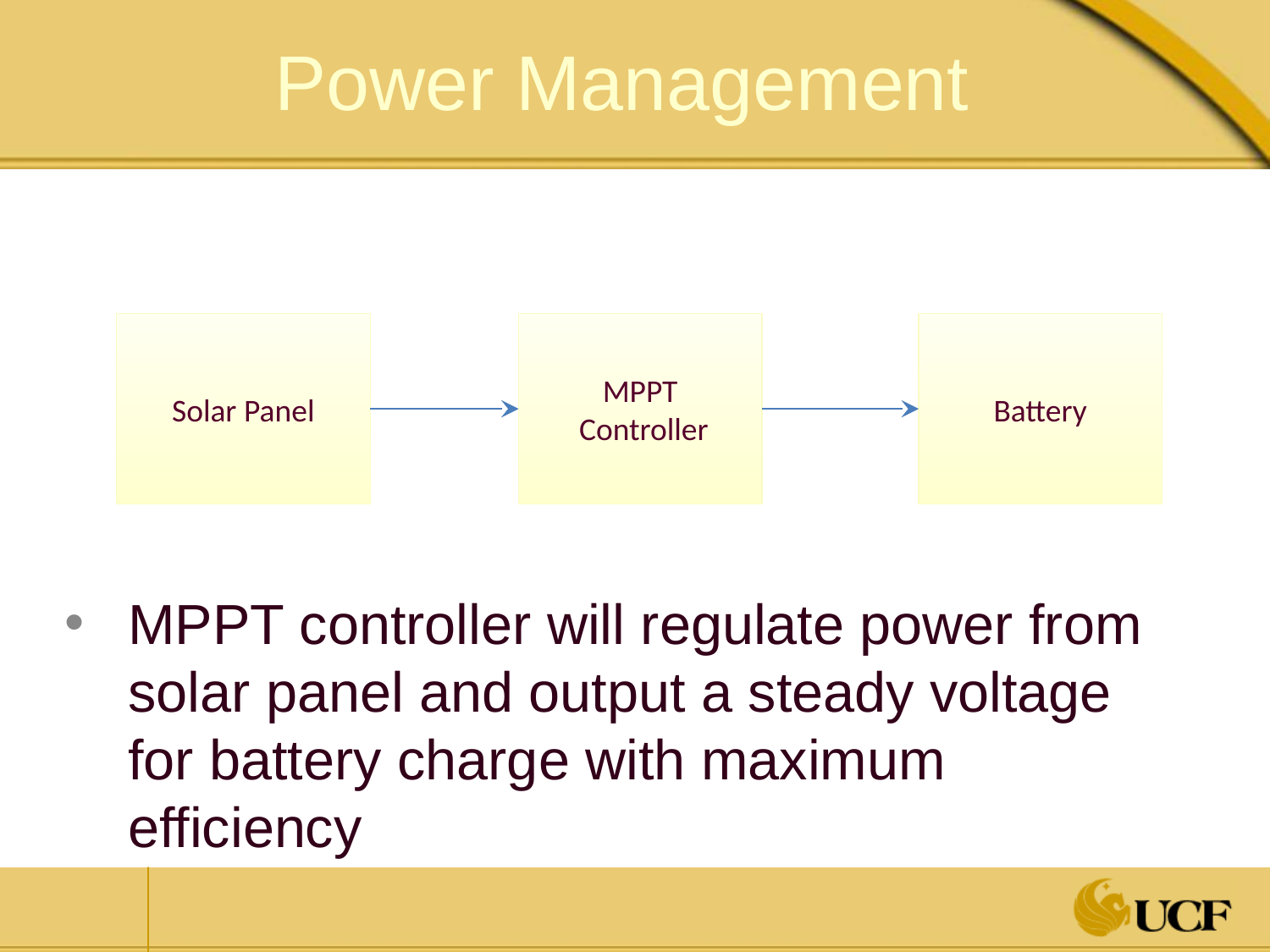

# Power Management
Solar Panel
MPPT
 Controller
Battery
MPPT controller will regulate power from solar panel and output a steady voltage for battery charge with maximum efficiency